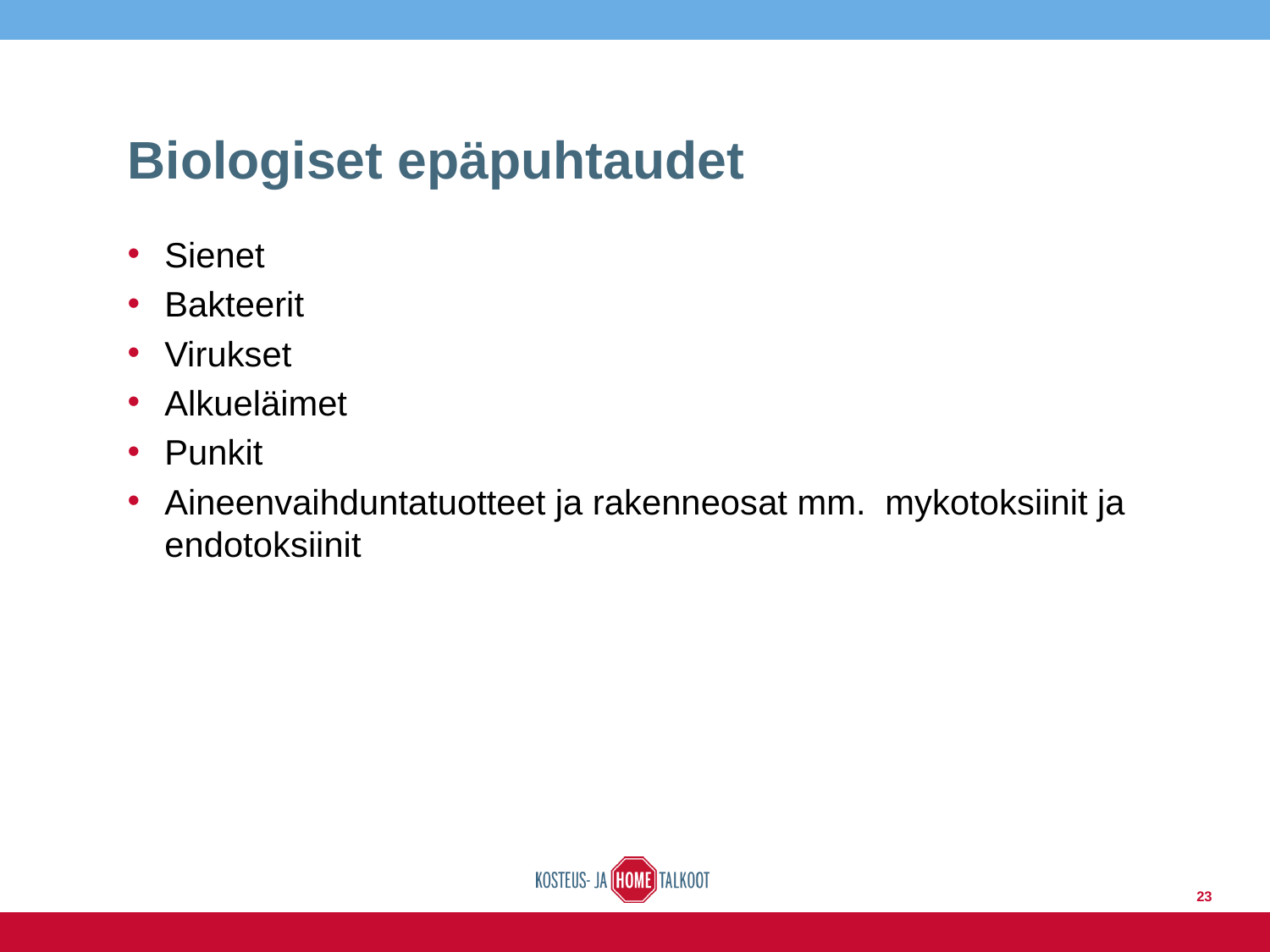

# Biologiset epäpuhtaudet
Sienet
Bakteerit
Virukset
Alkueläimet
Punkit
Aineenvaihduntatuotteet ja rakenneosat mm.  mykotoksiinit ja endotoksiinit

23